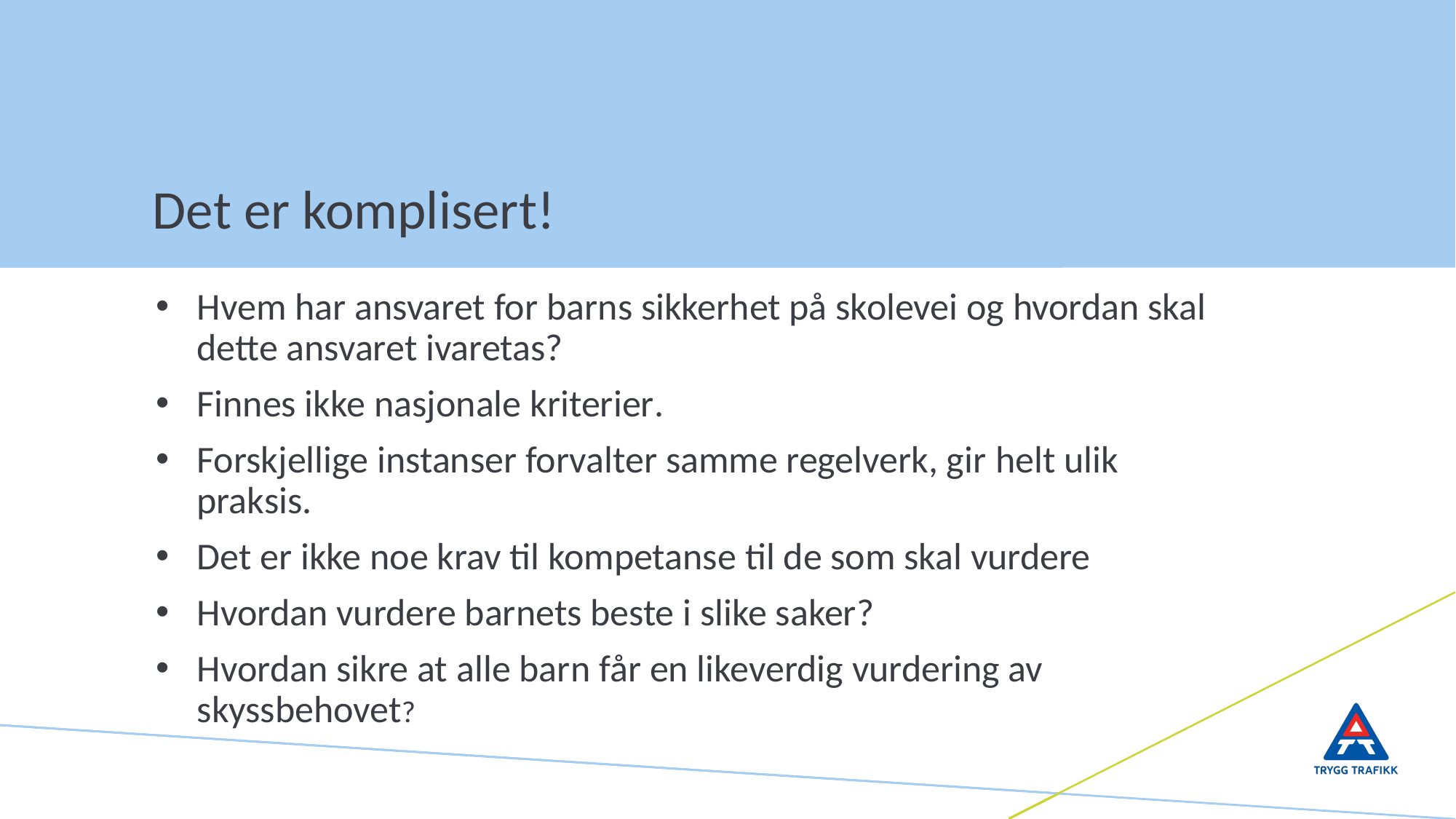

# Det er komplisert!
Hvem har ansvaret for barns sikkerhet på skolevei og hvordan skal dette ansvaret ivaretas?​
Finnes ikke nasjonale kriterier.​
Forskjellige instanser forvalter samme regelverk, gir helt ulik praksis.​
Det er ikke noe krav til kompetanse til de som skal vurdere​
Hvordan vurdere barnets beste i slike saker?​
Hvordan sikre at alle barn får en likeverdig vurdering av skyssbehovet?​